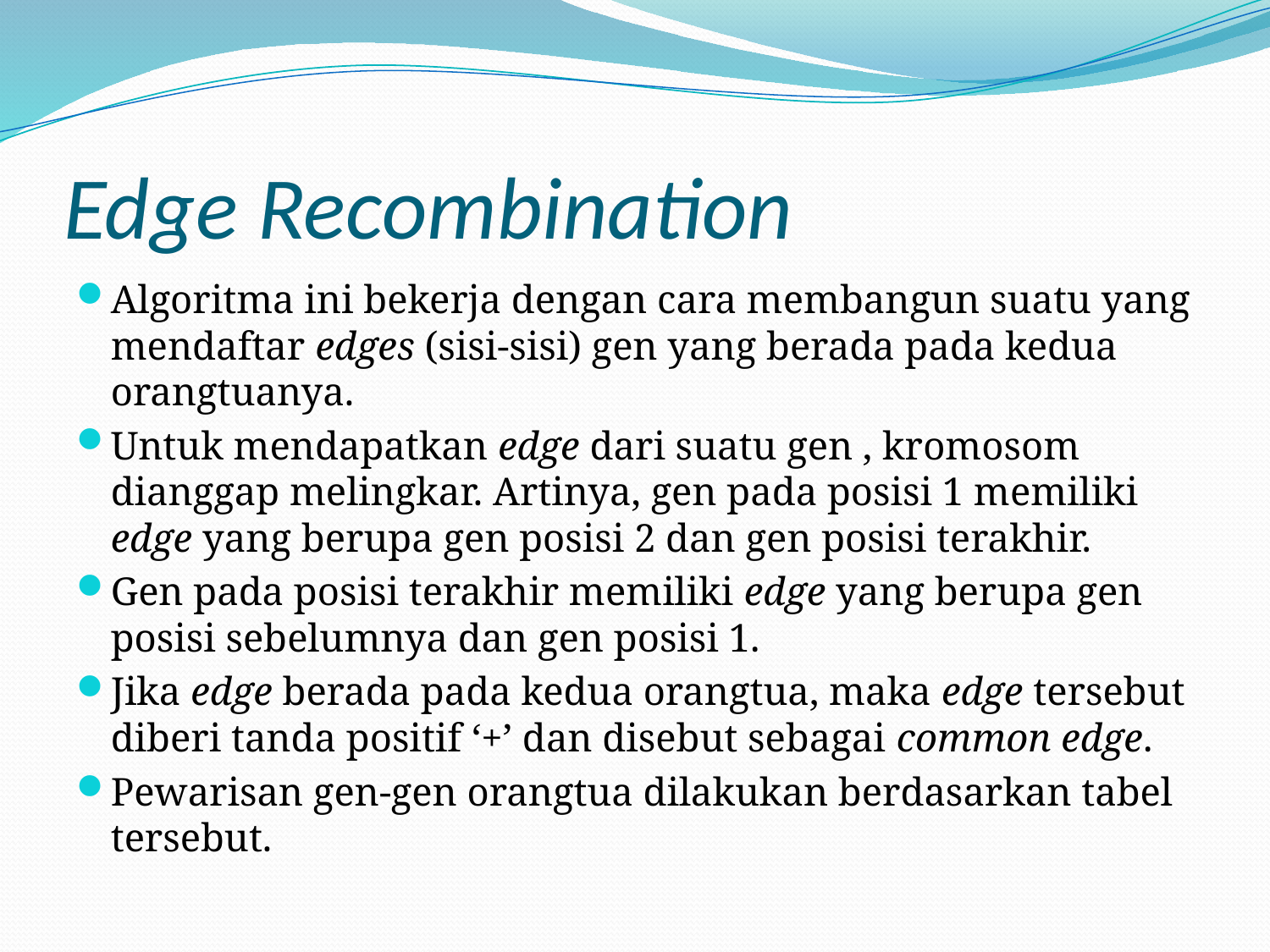

# Edge Recombination
Algoritma ini bekerja dengan cara membangun suatu yang mendaftar edges (sisi-sisi) gen yang berada pada kedua orangtuanya.
Untuk mendapatkan edge dari suatu gen , kromosom dianggap melingkar. Artinya, gen pada posisi 1 memiliki edge yang berupa gen posisi 2 dan gen posisi terakhir.
Gen pada posisi terakhir memiliki edge yang berupa gen posisi sebelumnya dan gen posisi 1.
Jika edge berada pada kedua orangtua, maka edge tersebut diberi tanda positif ‘+’ dan disebut sebagai common edge.
Pewarisan gen-gen orangtua dilakukan berdasarkan tabel tersebut.